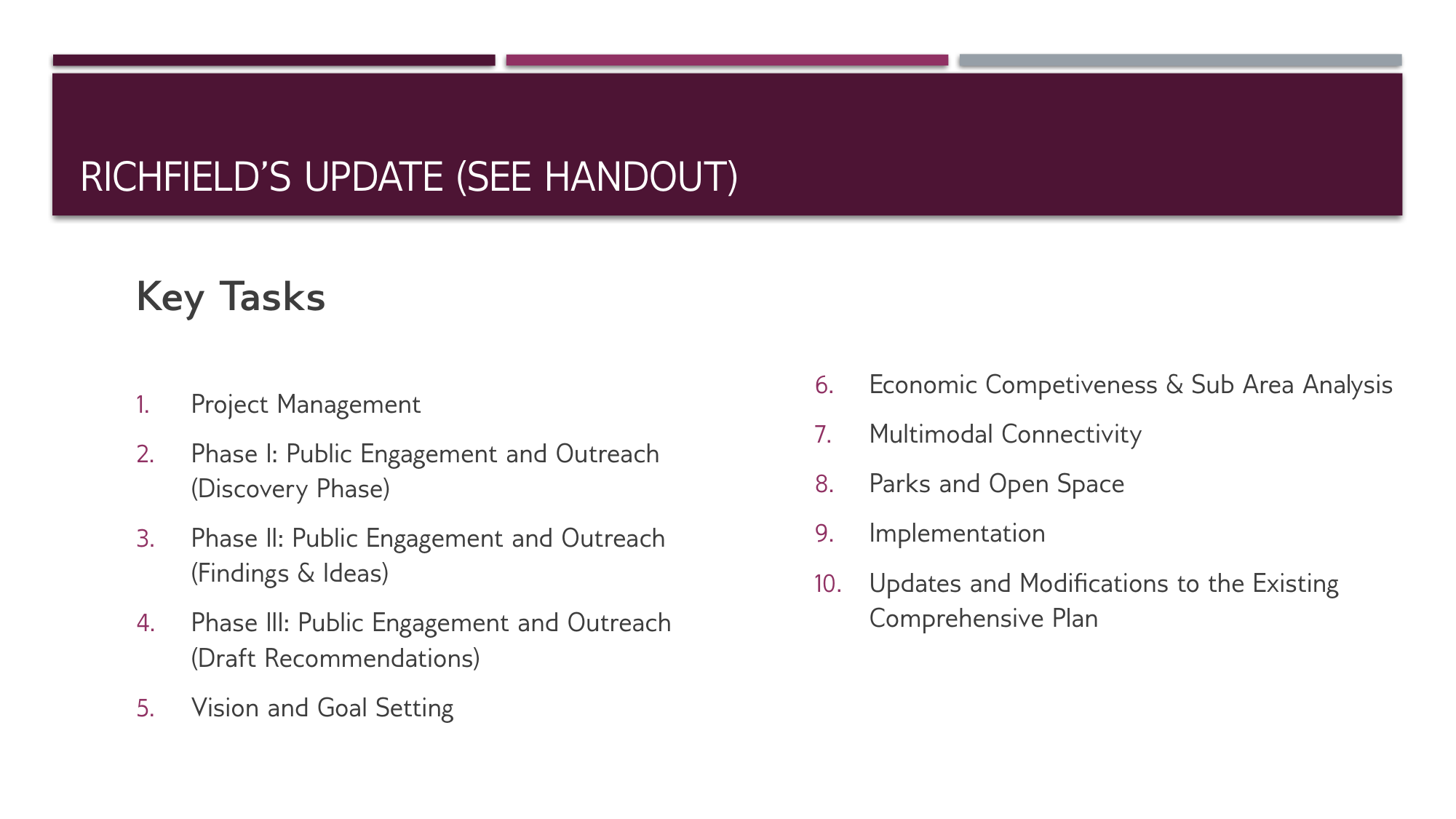

# Richfield’s Update (See Handout)
Key Tasks

Project Management
Phase I: Public Engagement and Outreach (Discovery Phase)
Phase II: Public Engagement and Outreach (Findings & Ideas)
Phase III: Public Engagement and Outreach (Draft Recommendations)
Vision and Goal Setting

Economic Competiveness & Sub Area Analysis
Multimodal Connectivity
Parks and Open Space
Implementation
Updates and Modifications to the Existing Comprehensive Plan